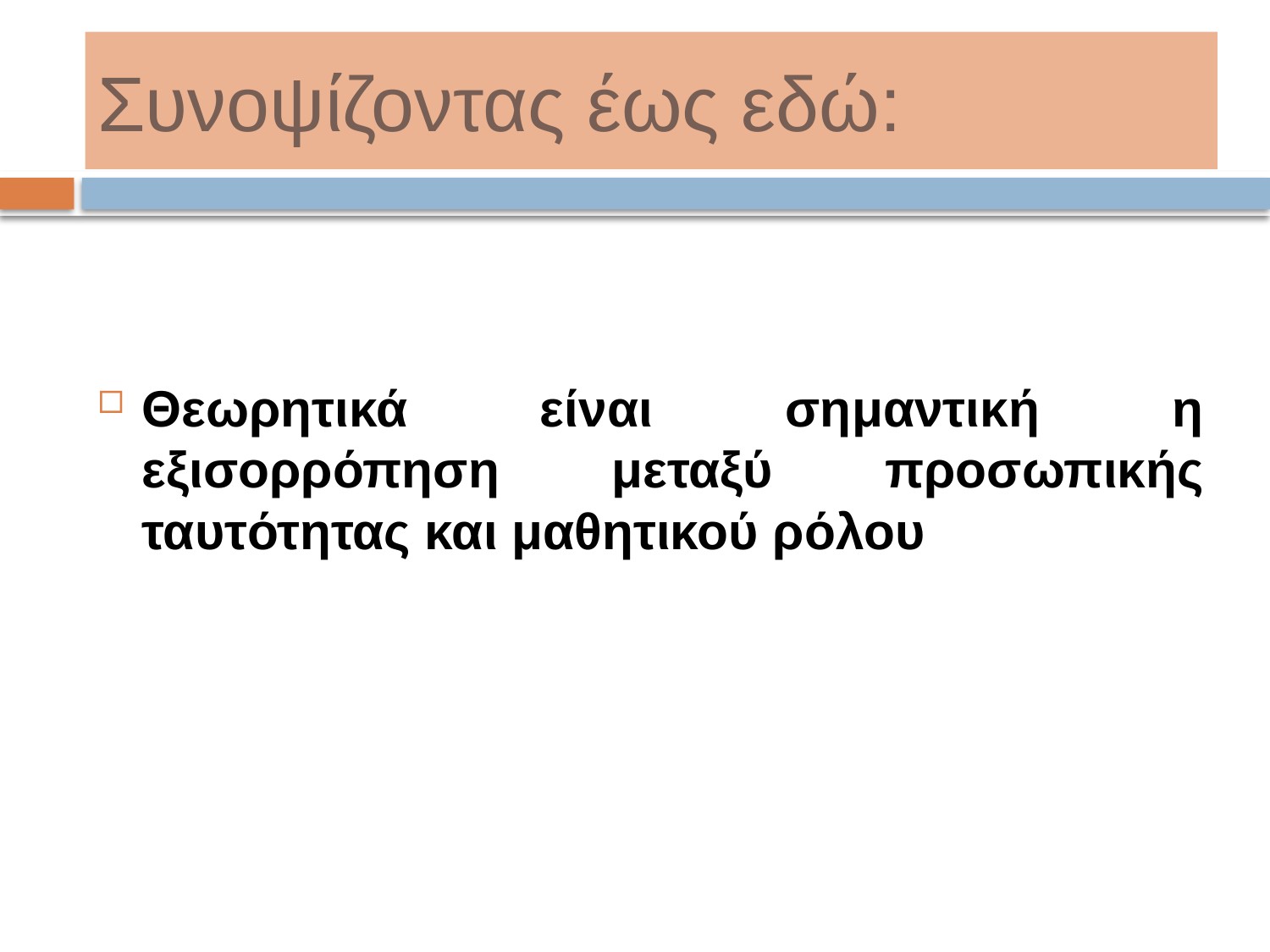

# Συνοψίζοντας έως εδώ:

Θεωρητικά είναι σημαντική η εξισορρόπηση μεταξύ προσωπικής ταυτότητας και μαθητικού ρόλου